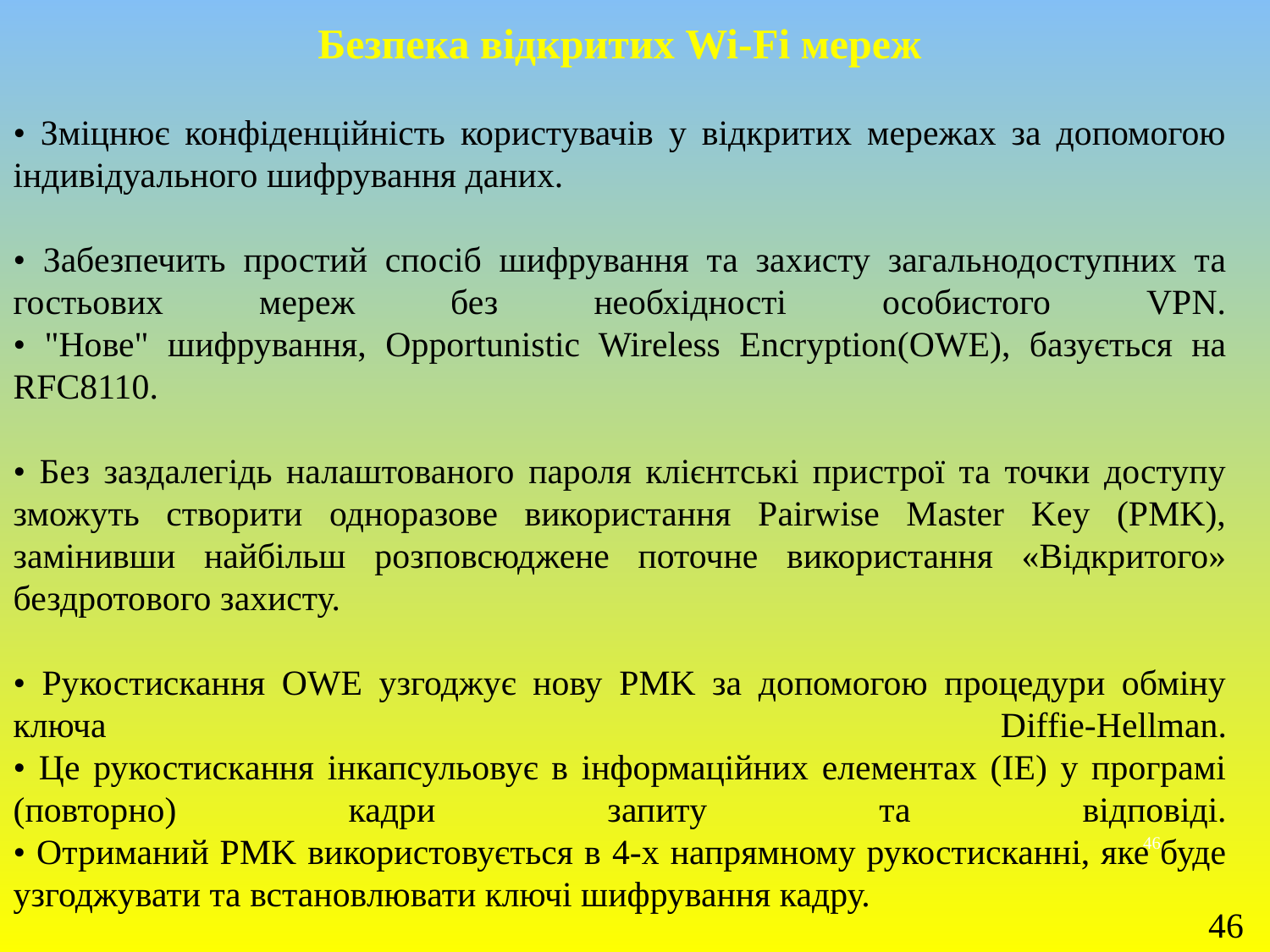

Безпека відкритих Wi-Fi мереж
• Зміцнює конфіденційність користувачів у відкритих мережах за допомогою індивідуального шифрування даних.
• Забезпечить простий спосіб шифрування та захисту загальнодоступних та гостьових мереж без необхідності особистого VPN.
• "Нове" шифрування, Opportunistic Wireless Encryption(OWE), базується на RFC8110.
• Без заздалегідь налаштованого пароля клієнтські пристрої та точки доступу зможуть створити одноразове використання Pairwise Master Key (PMK), замінивши найбільш розповсюджене поточне використання «Відкритого» бездротового захисту.
• Рукостискання OWE узгоджує нову PMK за допомогою процедури обміну ключа Diffie-Hellman.
• Це рукостискання інкапсульовує в інформаційних елементах (IE) у програмі
(повторно) кадри запиту та відповіді.
• Отриманий PMK використовується в 4-х напрямному рукостисканні, яке буде узгоджувати та встановлювати ключі шифрування кадру.
46
46